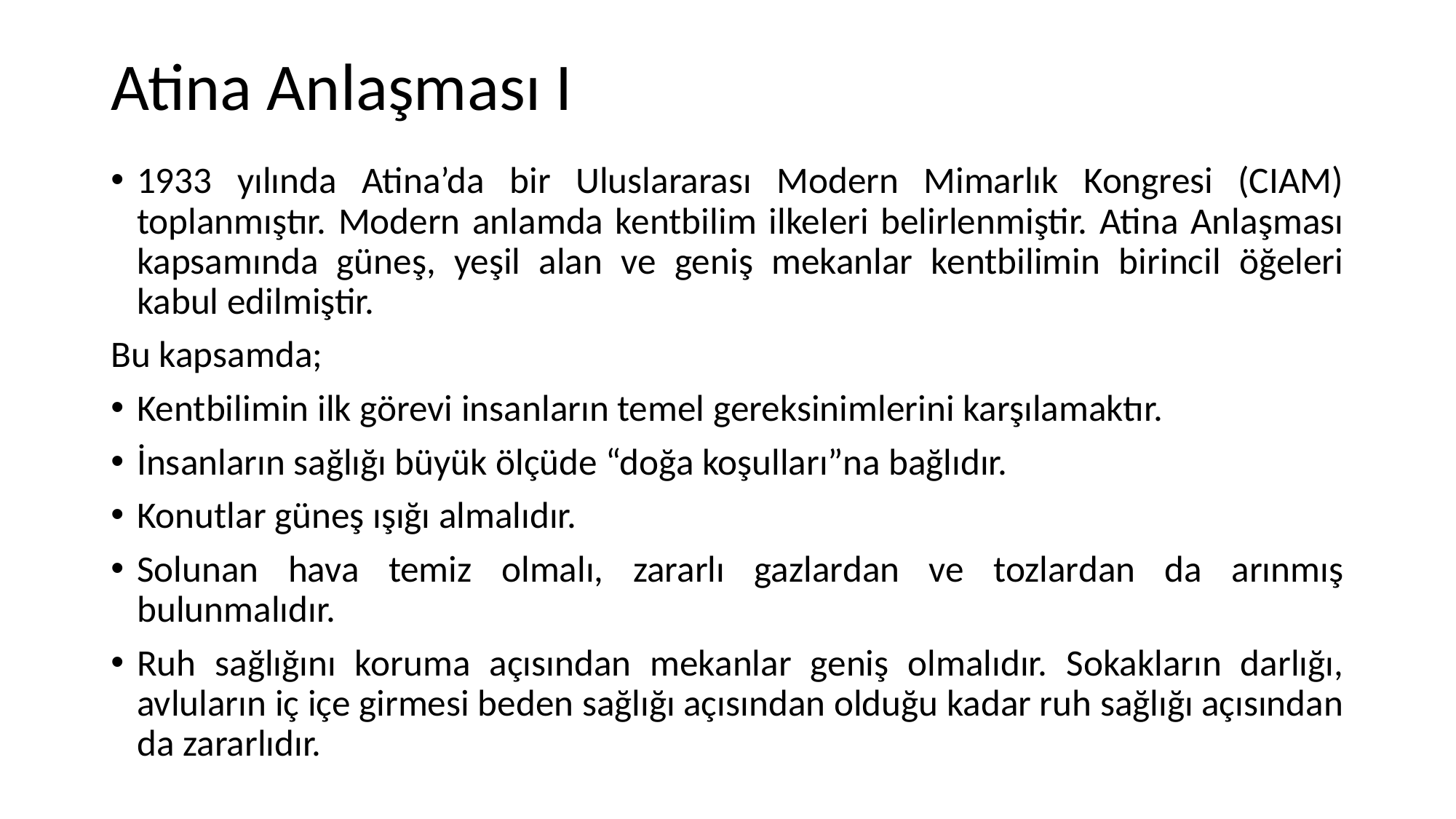

# Atina Anlaşması I
1933 yılında Atina’da bir Uluslararası Modern Mimarlık Kongresi (CIAM) toplanmıştır. Modern anlamda kentbilim ilkeleri belirlenmiştir. Atina Anlaşması kapsamında güneş, yeşil alan ve geniş mekanlar kentbilimin birincil öğeleri kabul edilmiştir.
Bu kapsamda;
Kentbilimin ilk görevi insanların temel gereksinimlerini karşılamaktır.
İnsanların sağlığı büyük ölçüde “doğa koşulları”na bağlıdır.
Konutlar güneş ışığı almalıdır.
Solunan hava temiz olmalı, zararlı gazlardan ve tozlardan da arınmış bulunmalıdır.
Ruh sağlığını koruma açısından mekanlar geniş olmalıdır. Sokakların darlığı, avluların iç içe girmesi beden sağlığı açısından olduğu kadar ruh sağlığı açısından da zararlıdır.